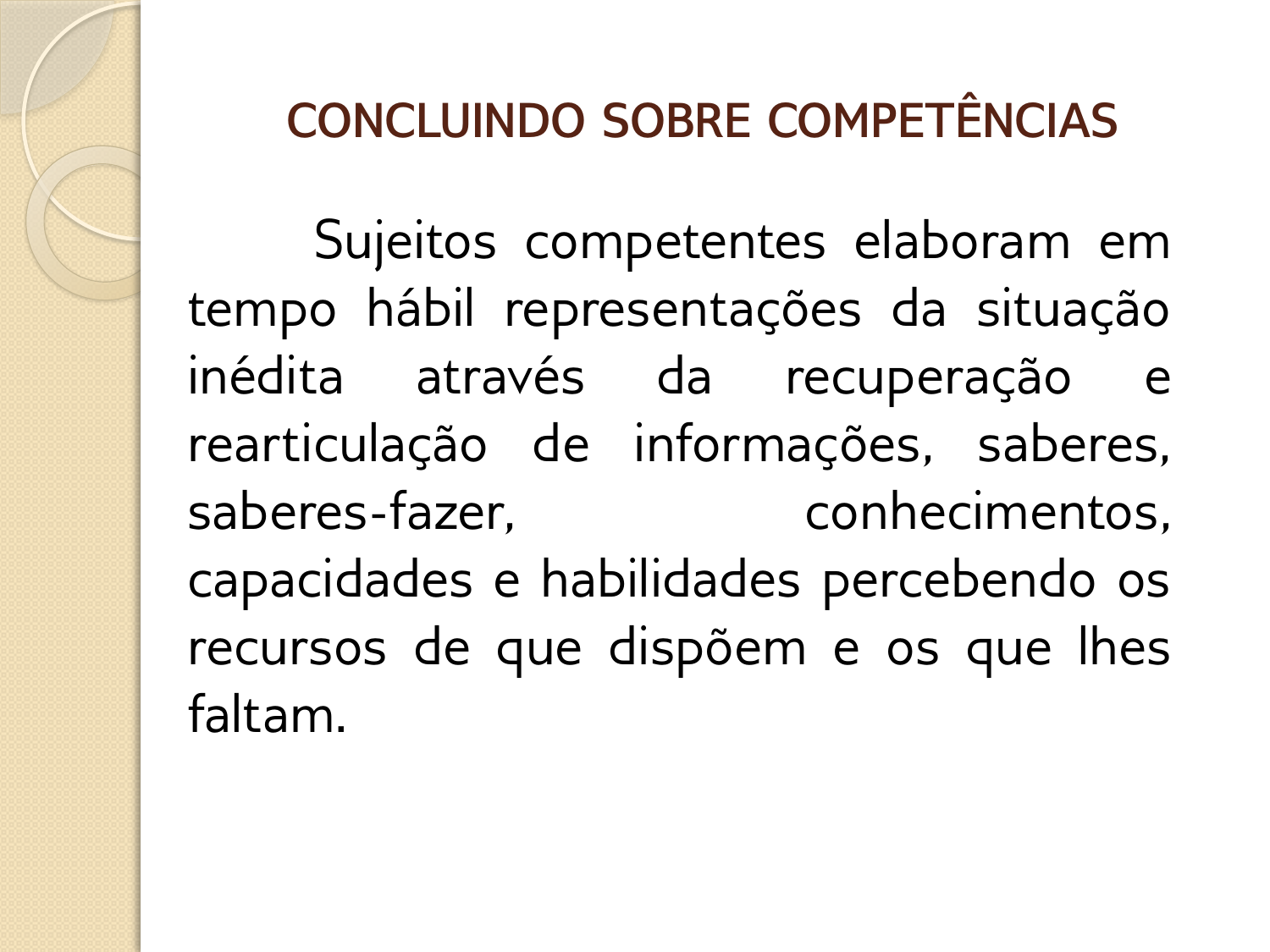

# CONCLUINDO SOBRE COMPETÊNCIAS
	Sujeitos competentes elaboram em tempo hábil representações da situação inédita através da recuperação e rearticulação de informações, saberes, saberes-fazer, conhecimentos, capacidades e habilidades percebendo os recursos de que dispõem e os que lhes faltam.